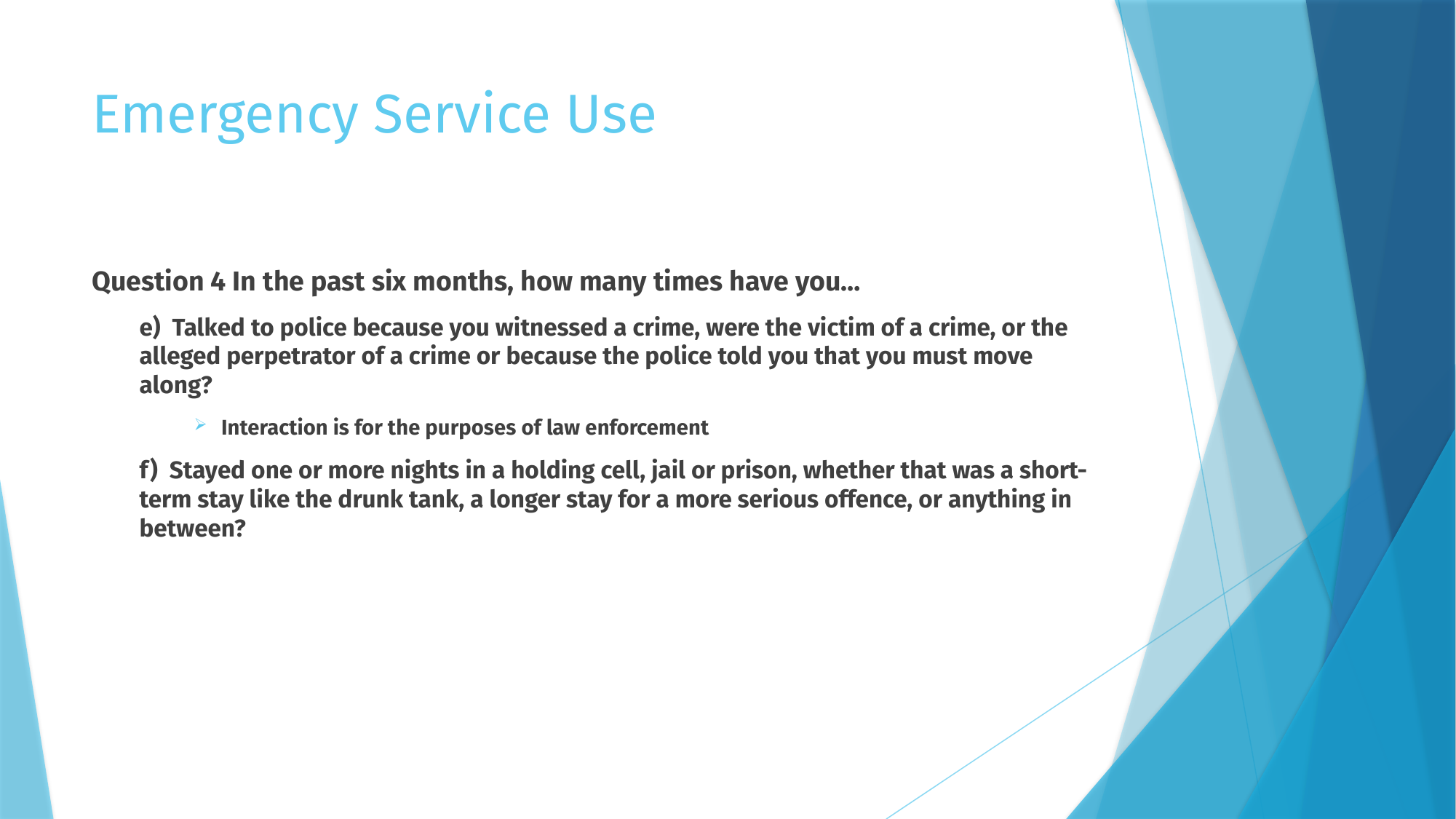

# Emergency Service Use
Question 4 In the past six months, how many times have you…
e)  Talked to police because you witnessed a crime, were the victim of a crime, or the alleged perpetrator of a crime or because the police told you that you must move along?
Interaction is for the purposes of law enforcement
f)  Stayed one or more nights in a holding cell, jail or prison, whether that was a short-term stay like the drunk tank, a longer stay for a more serious offence, or anything in between?